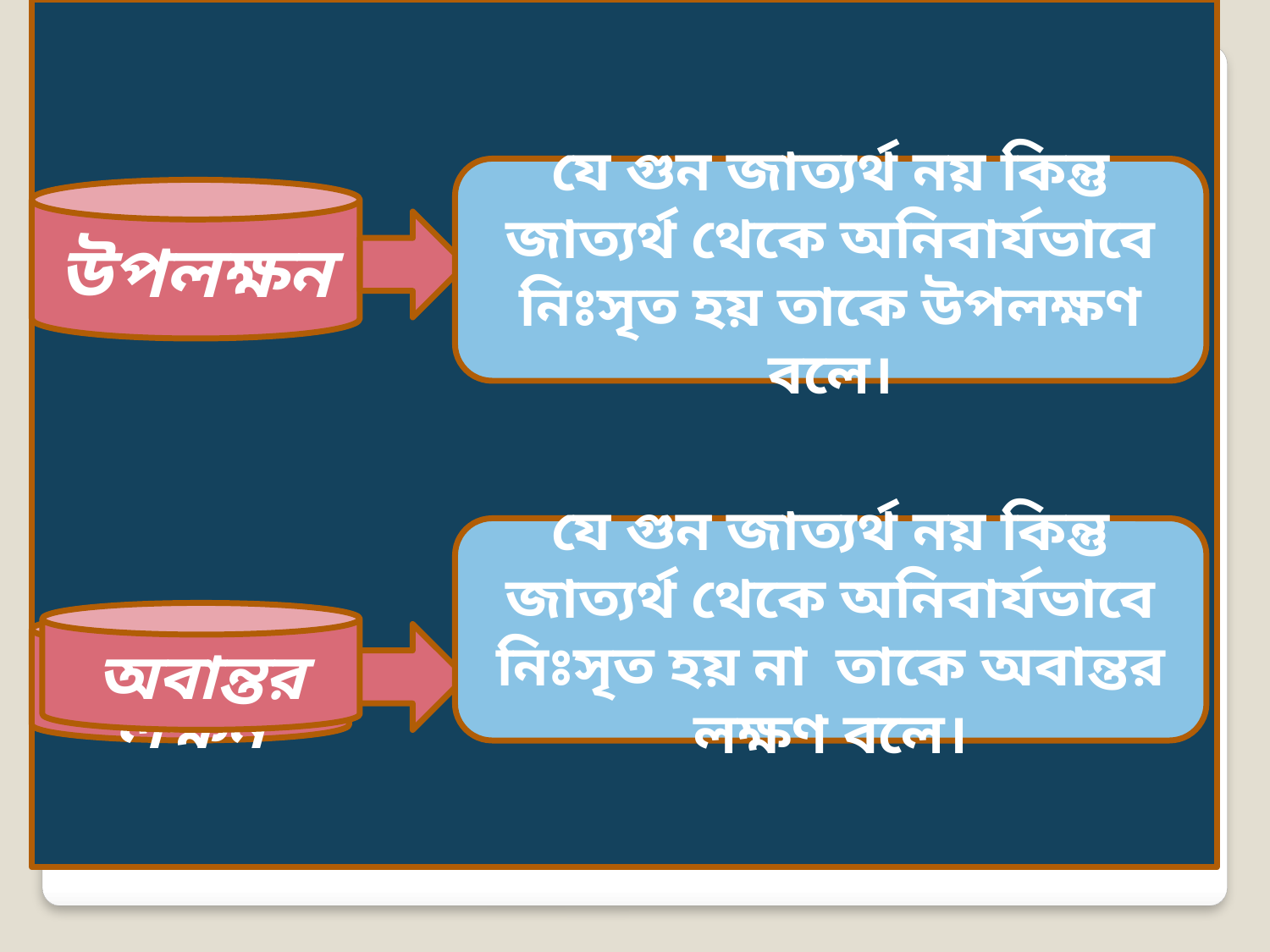

যে গুন জাত্যর্থ নয় কিন্তু জাত্যর্থ থেকে অনিবার্যভাবে নিঃসৃত হয় তাকে উপলক্ষণ বলে।
উপলক্ষন

যে গুন জাত্যর্থ নয় কিন্তু জাত্যর্থ থেকে অনিবার্যভাবে নিঃসৃত হয় না  তাকে অবান্তর লক্ষণ বলে।
অবান্তর
অবান্তর লক্ষন